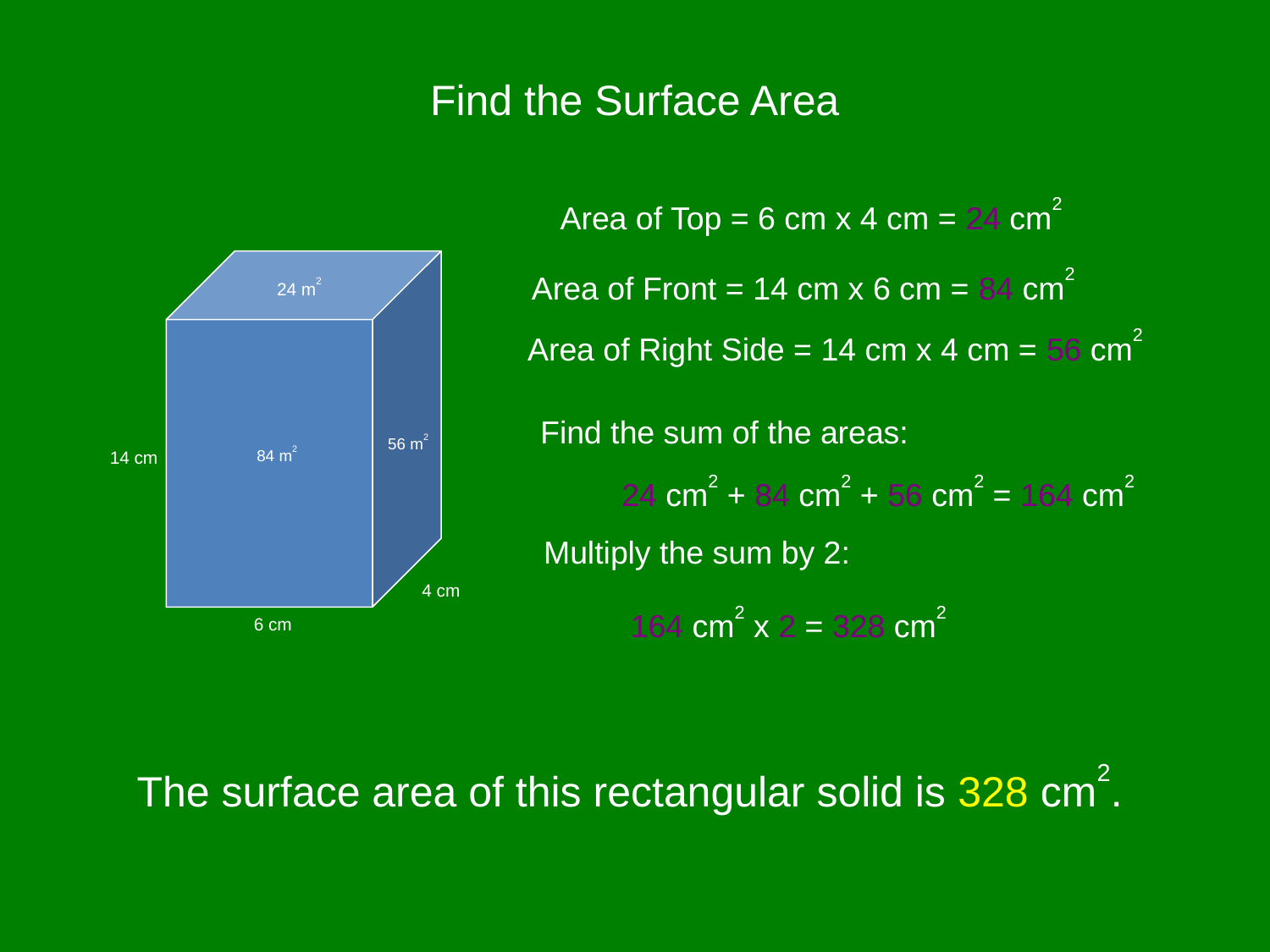

# Find the Surface Area
Area of Top = 6 cm x 4 cm = 24 cm2

Area of Front = 14 cm x 6 cm = 84 cm2
24 m2
Area of Right Side = 14 cm x 4 cm = 56 cm2
Find the sum of the areas:
56 m2
84 m2
14 cm
24 cm2 + 84 cm2 + 56 cm2 = 164 cm2
Multiply the sum by 2:
4 cm
164 cm2 x 2 = 328 cm2
6 cm
The surface area of this rectangular solid is 328 cm2.